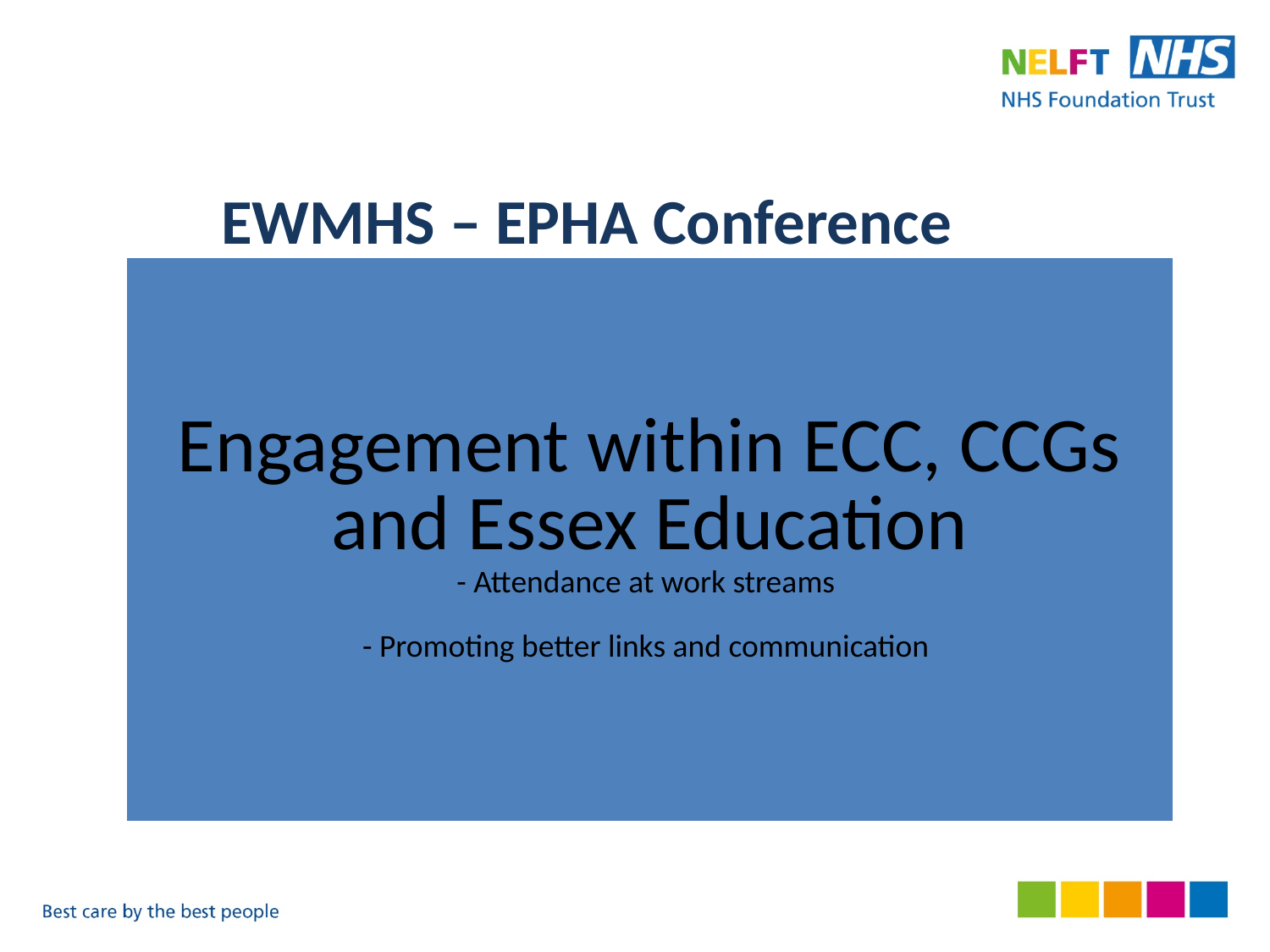

# EWMHS – EPHA Conference
Engagement within ECC, CCGs and Essex Education
- Attendance at work streams
- Promoting better links and communication